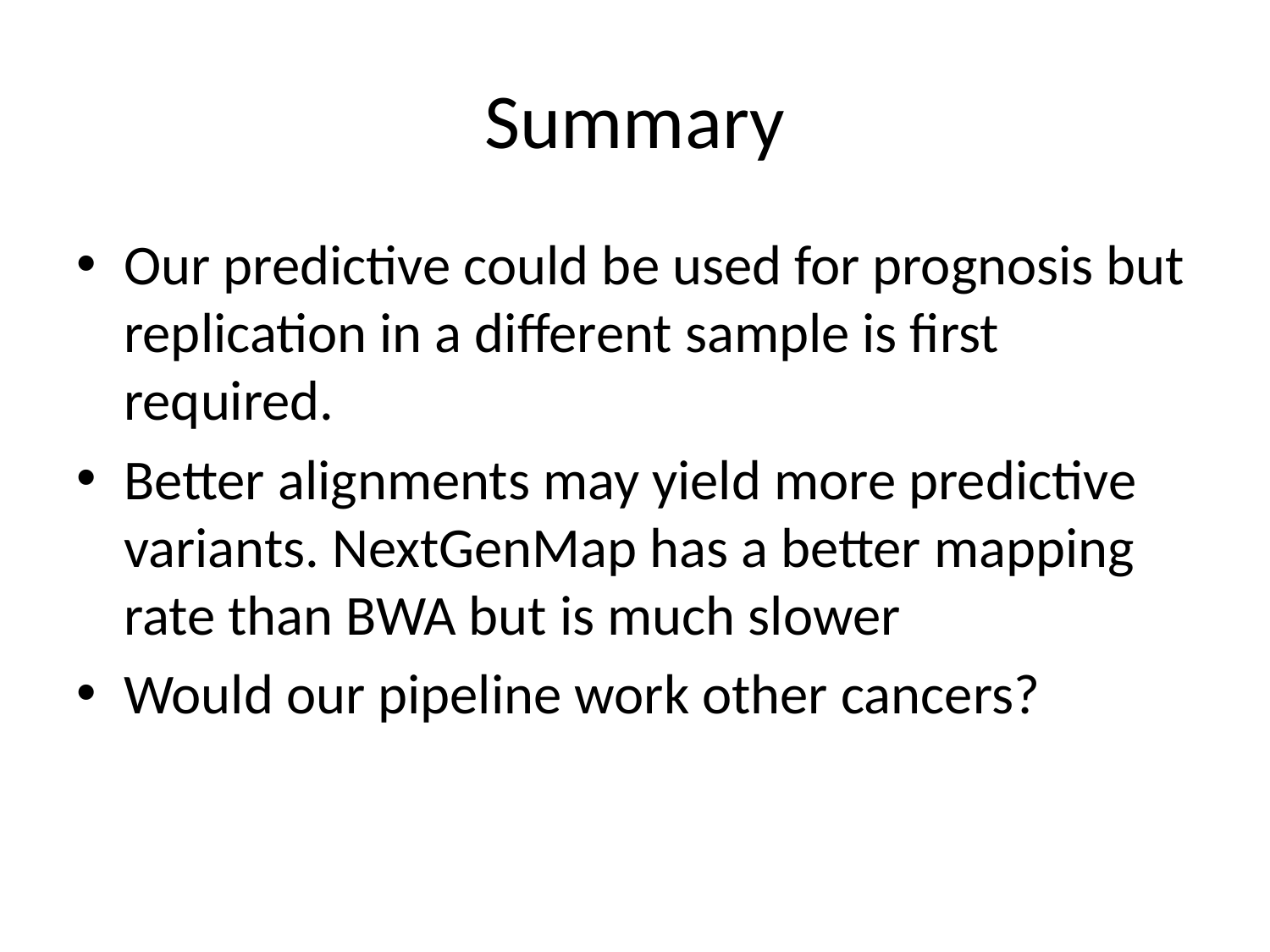

# Summary
Our predictive could be used for prognosis but replication in a different sample is first required.
Better alignments may yield more predictive variants. NextGenMap has a better mapping rate than BWA but is much slower
Would our pipeline work other cancers?